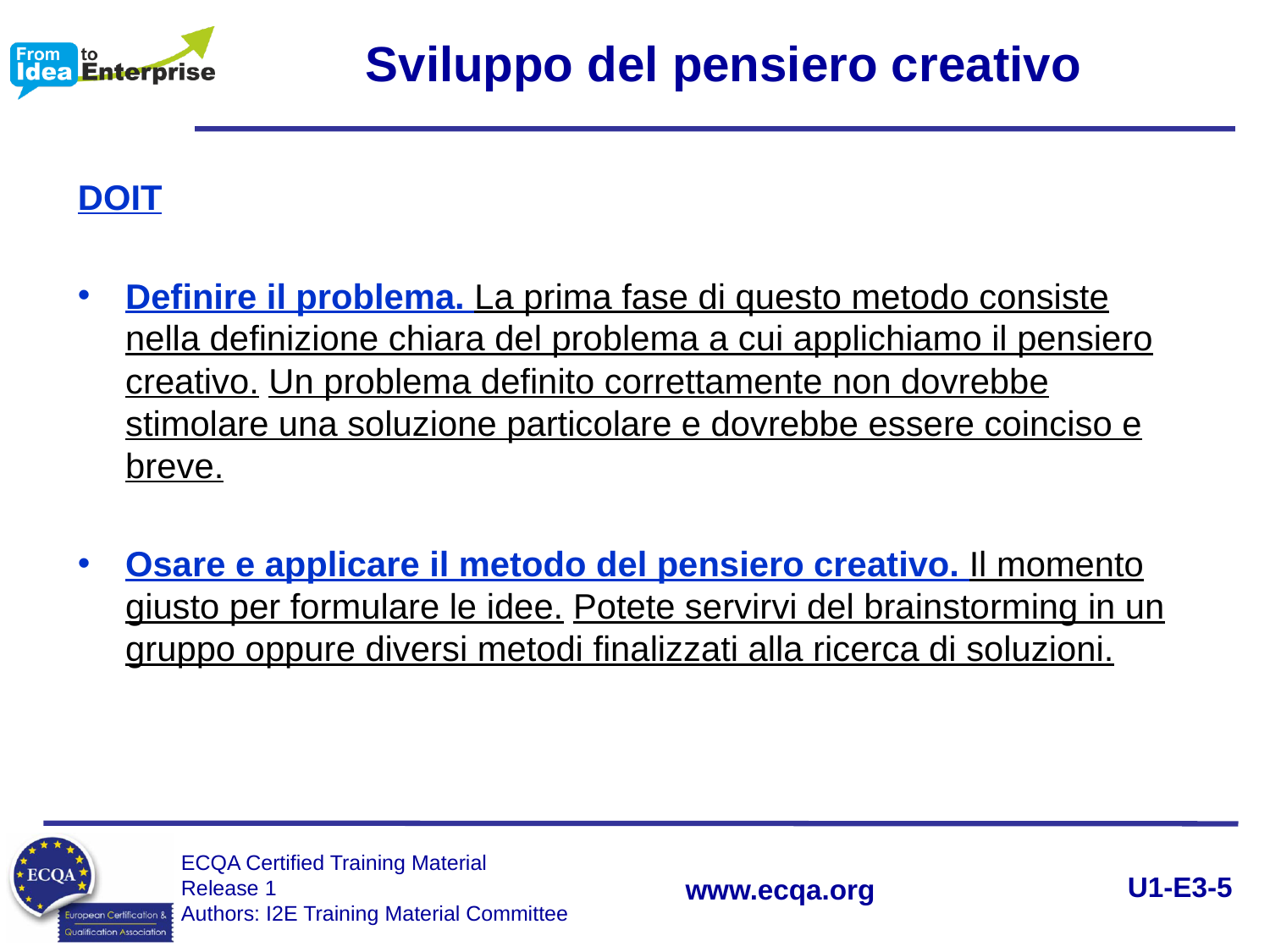

# Sviluppo del pensiero creativo
DOIT

Definire il problema. La prima fase di questo metodo consiste nella definizione chiara del problema a cui applichiamo il pensiero creativo. Un problema definito correttamente non dovrebbe stimolare una soluzione particolare e dovrebbe essere coinciso e breve.

Osare e applicare il metodo del pensiero creativo. Il momento giusto per formulare le idee. Potete servirvi del brainstorming in un gruppo oppure diversi metodi finalizzati alla ricerca di soluzioni.